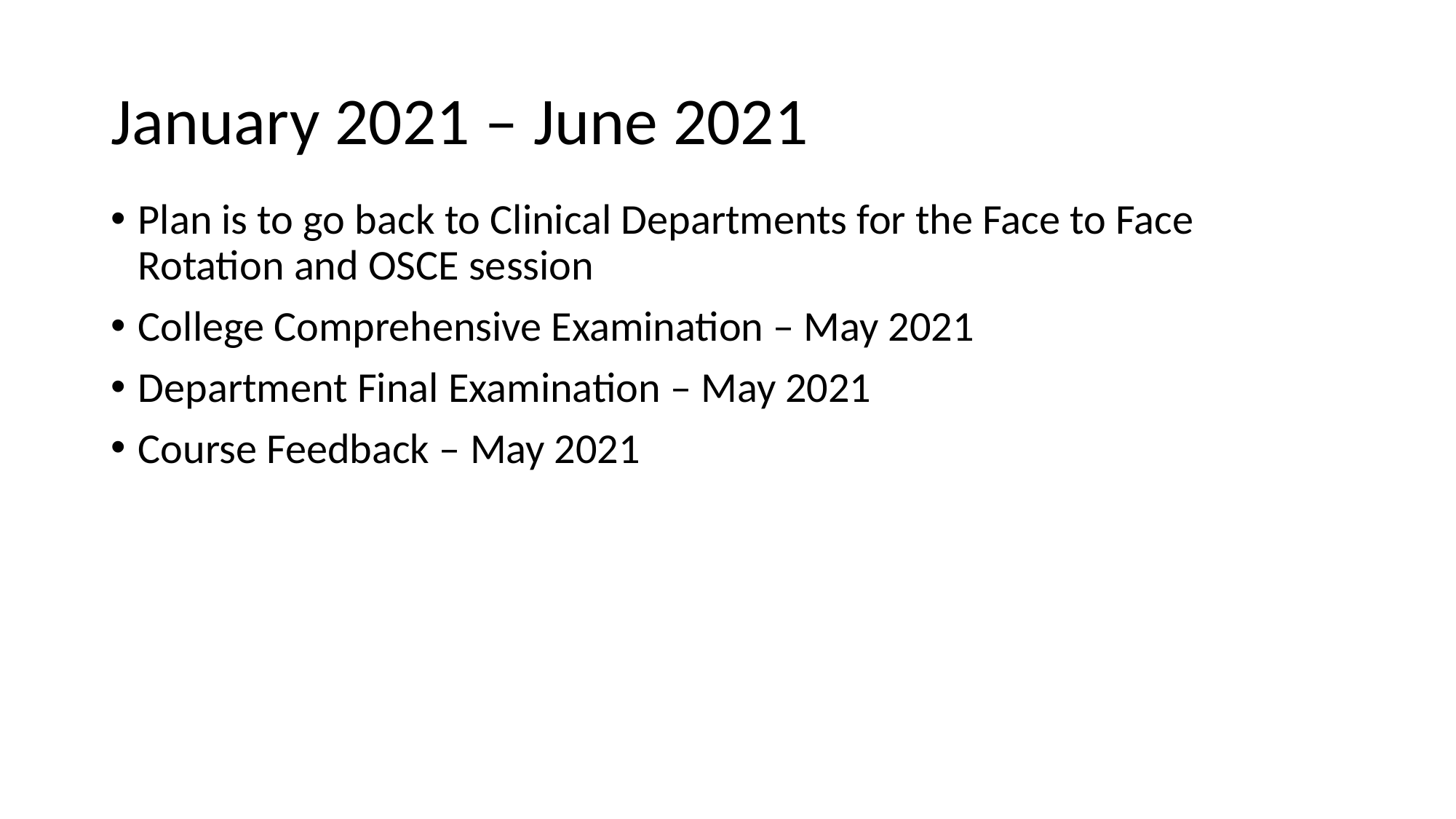

# January 2021 – June 2021
Plan is to go back to Clinical Departments for the Face to Face Rotation and OSCE session
College Comprehensive Examination – May 2021
Department Final Examination – May 2021
Course Feedback – May 2021